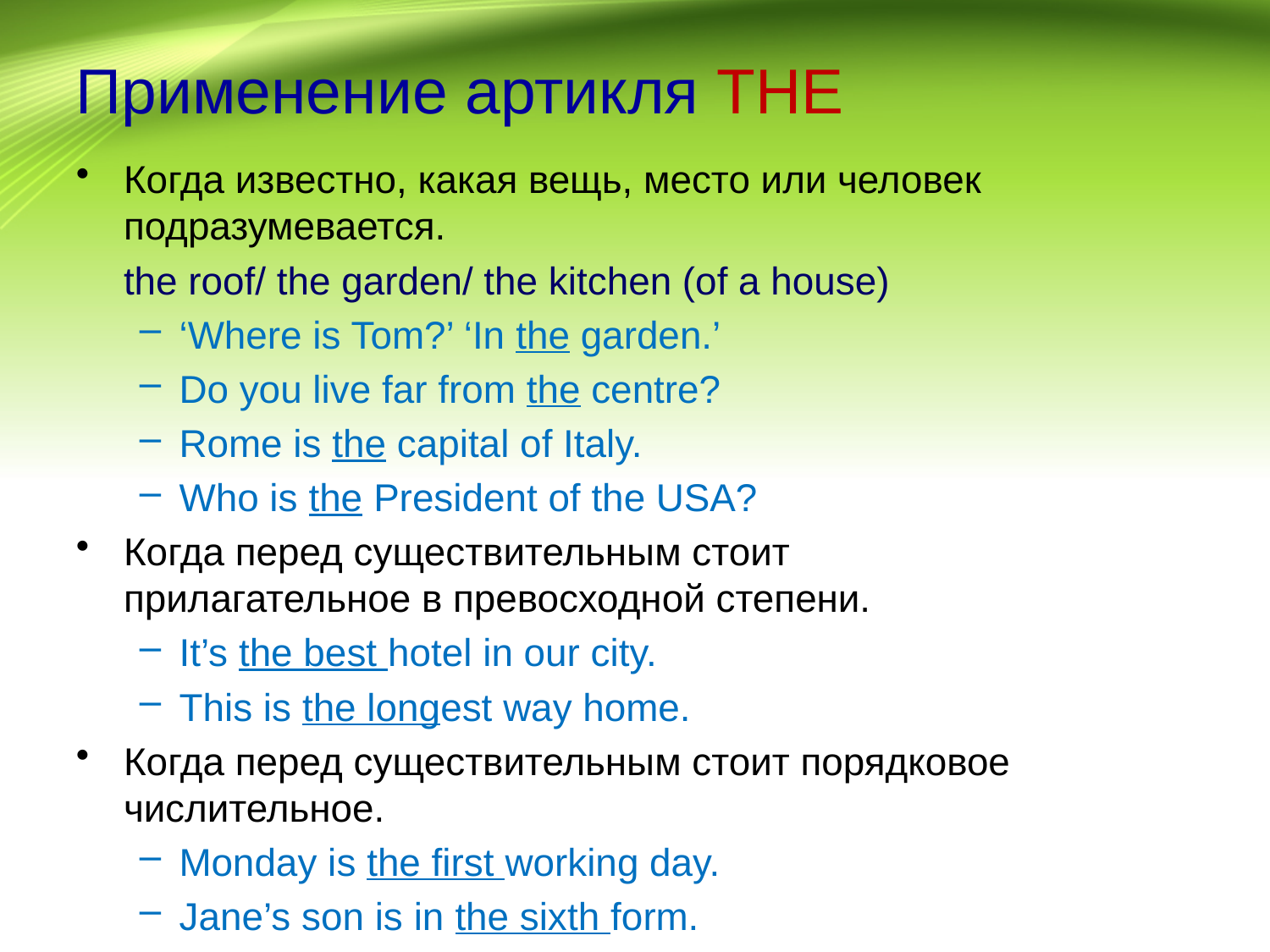

# Применение артикля THE
Когда известно, какая вещь, место или человек подразумевается.
	the roof/ the garden/ the kitchen (of a house)
‘Where is Tom?’ ‘In the garden.’
Do you live far from the centre?
Rome is the capital of Italy.
Who is the President of the USA?
Когда перед существительным стоит прилагательное в превосходной степени.
It’s the best hotel in our city.
This is the longest way home.
Когда перед существительным стоит порядковое числительное.
Monday is the first working day.
Jane’s son is in the sixth form.